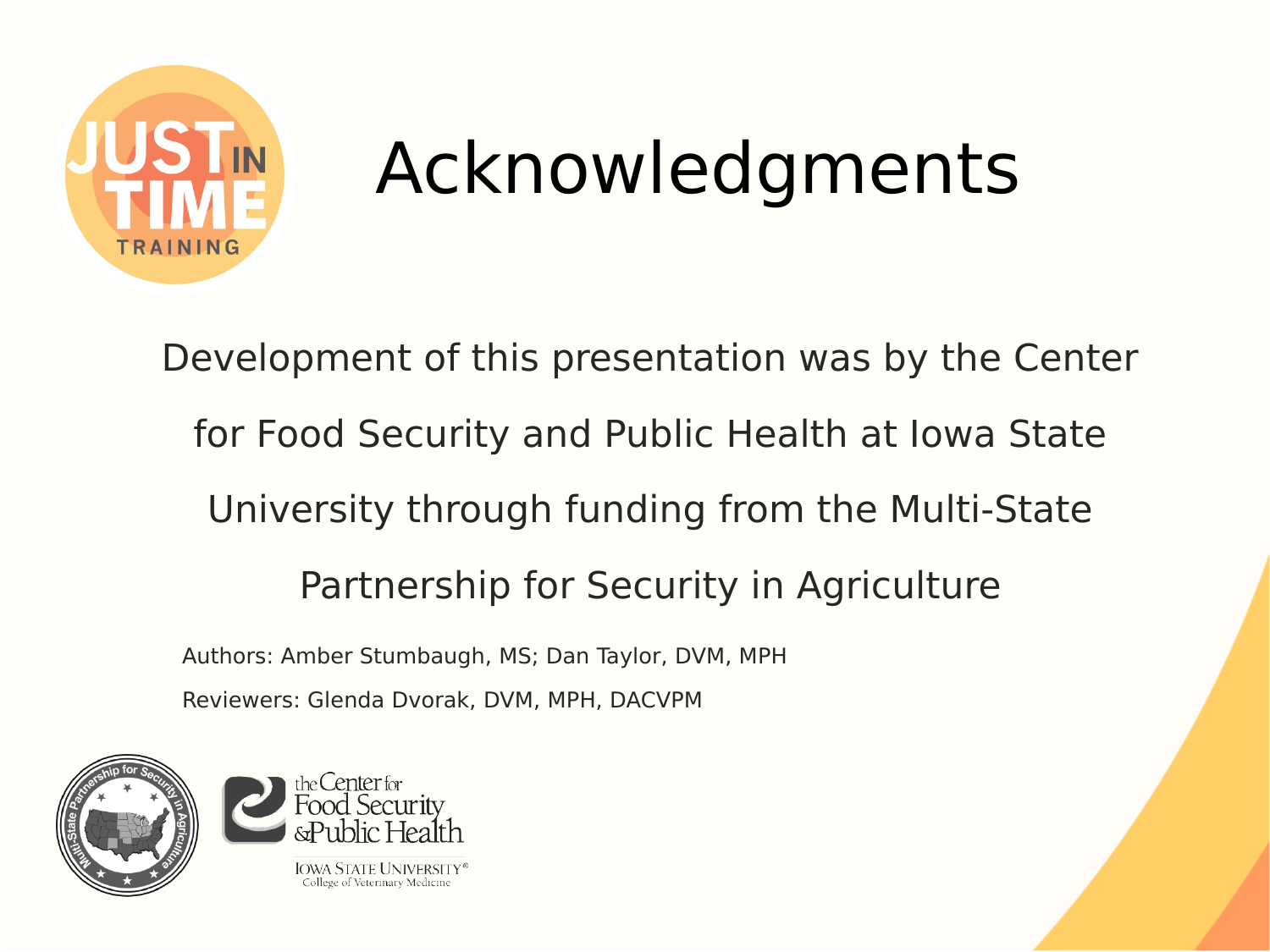

# Acknowledgments
Development of this presentation was by the Center for Food Security and Public Health at Iowa State University through funding from the Multi-State Partnership for Security in Agriculture

Authors: Amber Stumbaugh, MS; Dan Taylor, DVM, MPH
Reviewers: Glenda Dvorak, DVM, MPH, DACVPM